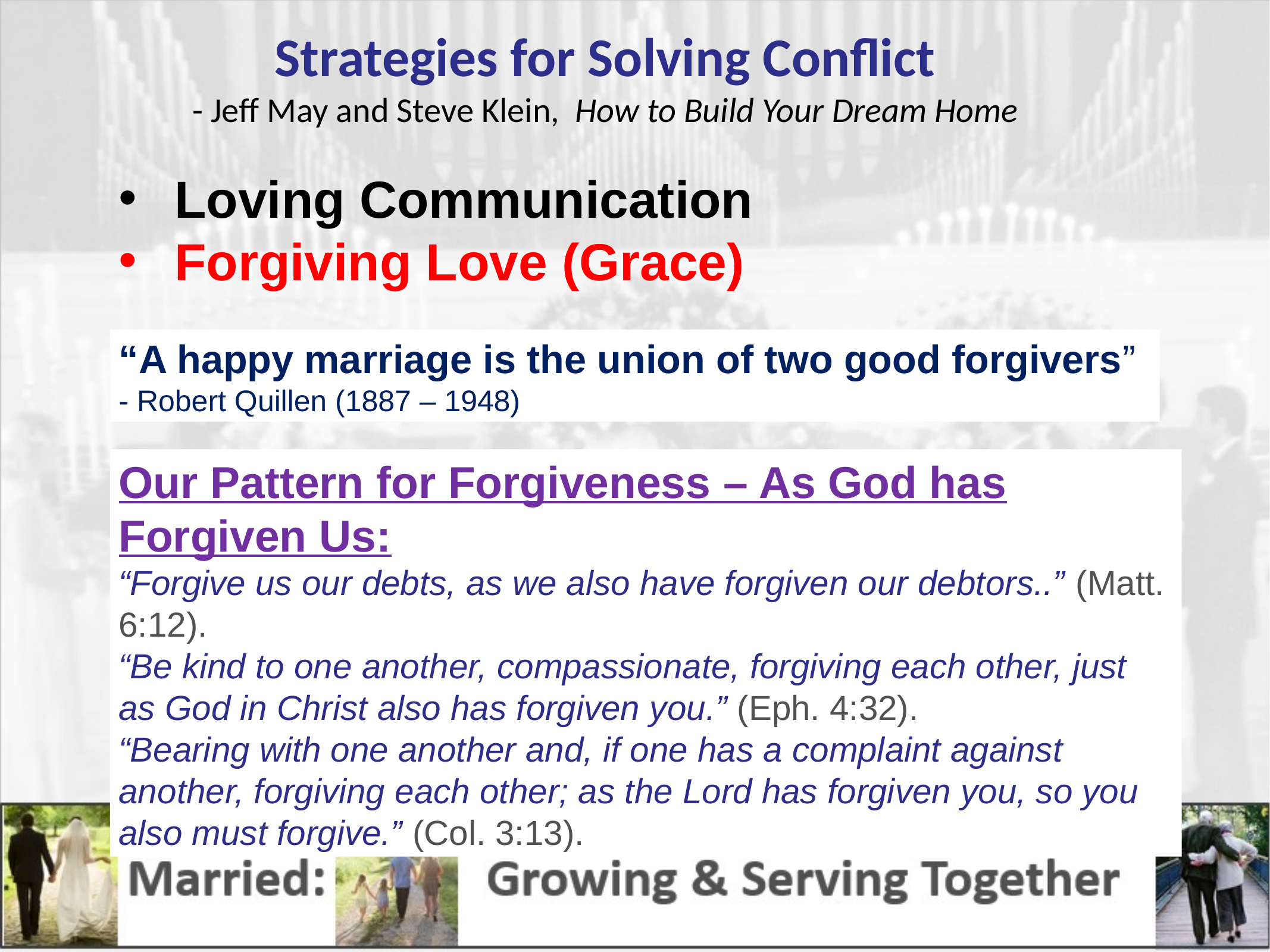

Strategies for Solving Conflict
- Jeff May and Steve Klein,  How to Build Your Dream Home
Loving Communication
Forgiving Love (Grace)

“A happy marriage is the union of two good forgivers”  - Robert Quillen (1887 – 1948)
Our Pattern for Forgiveness – As God has Forgiven Us:
“Forgive us our debts, as we also have forgiven our debtors..” (Matt. 6:12).
“Be kind to one another, compassionate, forgiving each other, just as God in Christ also has forgiven you.” (Eph. 4:32).
“Bearing with one another and, if one has a complaint against another, forgiving each other; as the Lord has forgiven you, so you also must forgive.” (Col. 3:13).